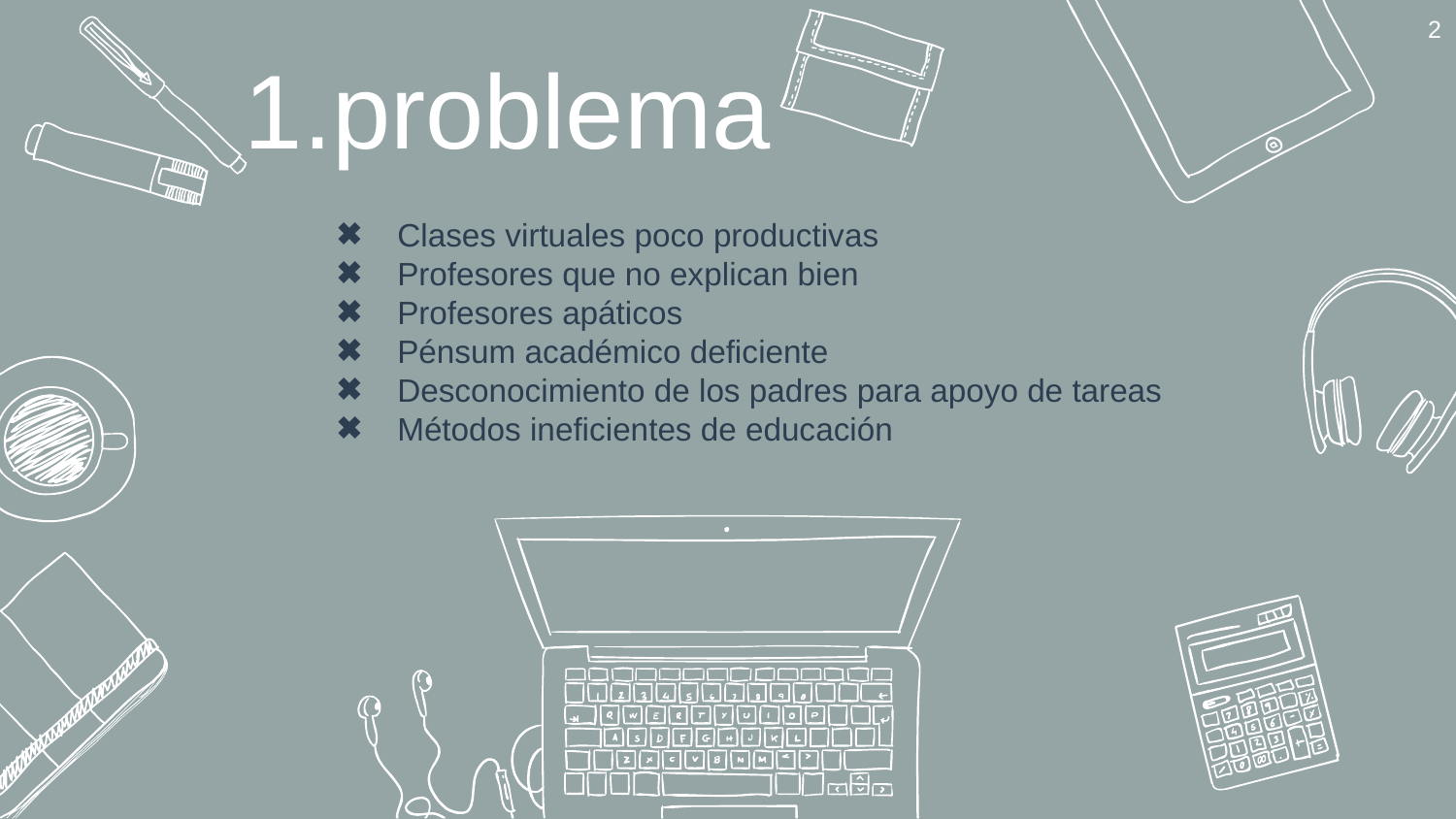

# 1.problema
2
Clases virtuales poco productivas
Profesores que no explican bien
Profesores apáticos
Pénsum académico deficiente
Desconocimiento de los padres para apoyo de tareas
Métodos ineficientes de educación